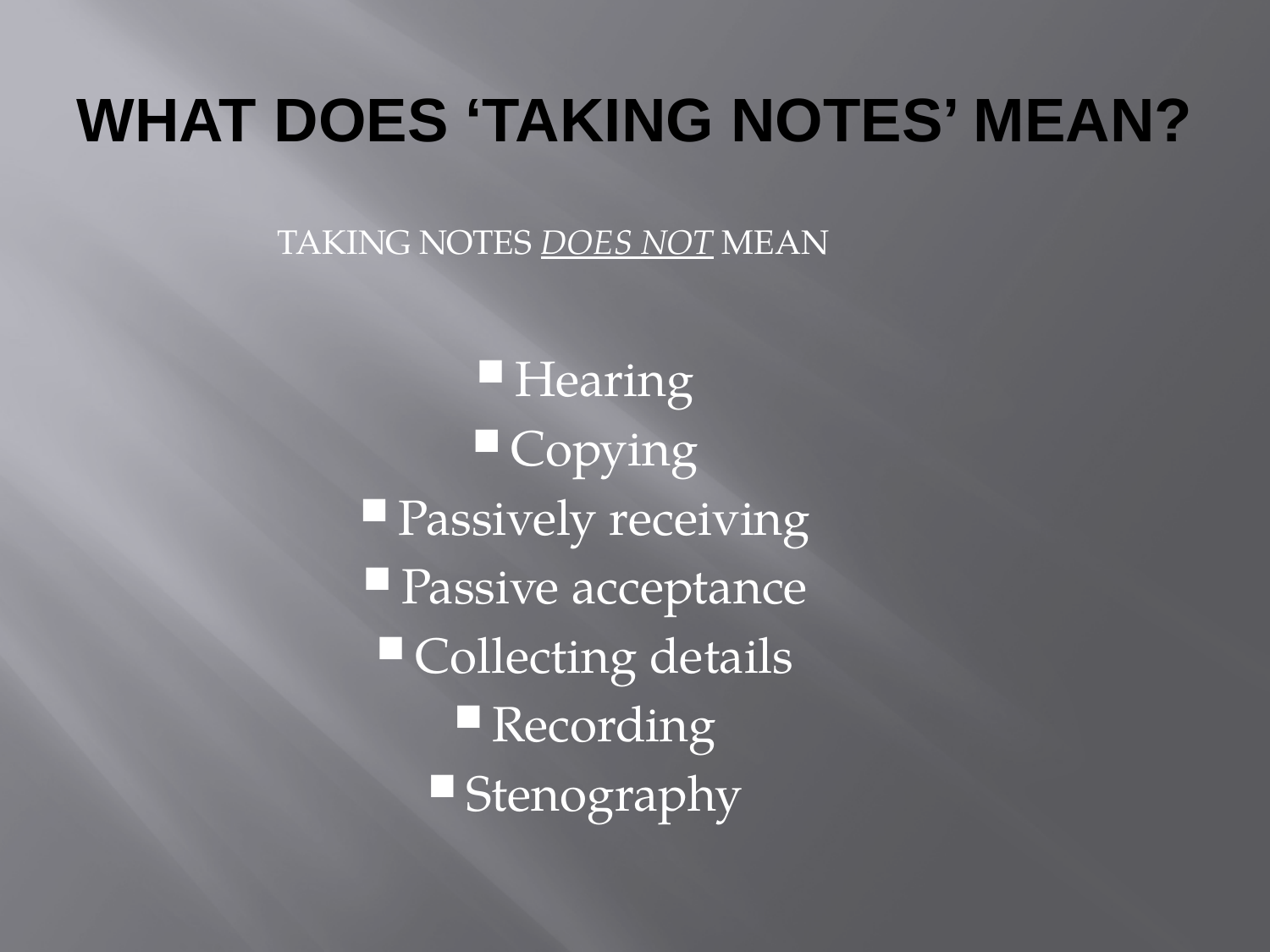

# WHAT DOES ‘TAKING NOTES’ MEAN?
TAKING NOTES DOES NOT MEAN

Hearing
Copying
Passively receiving
Passive acceptance
Collecting details
Recording
Stenography